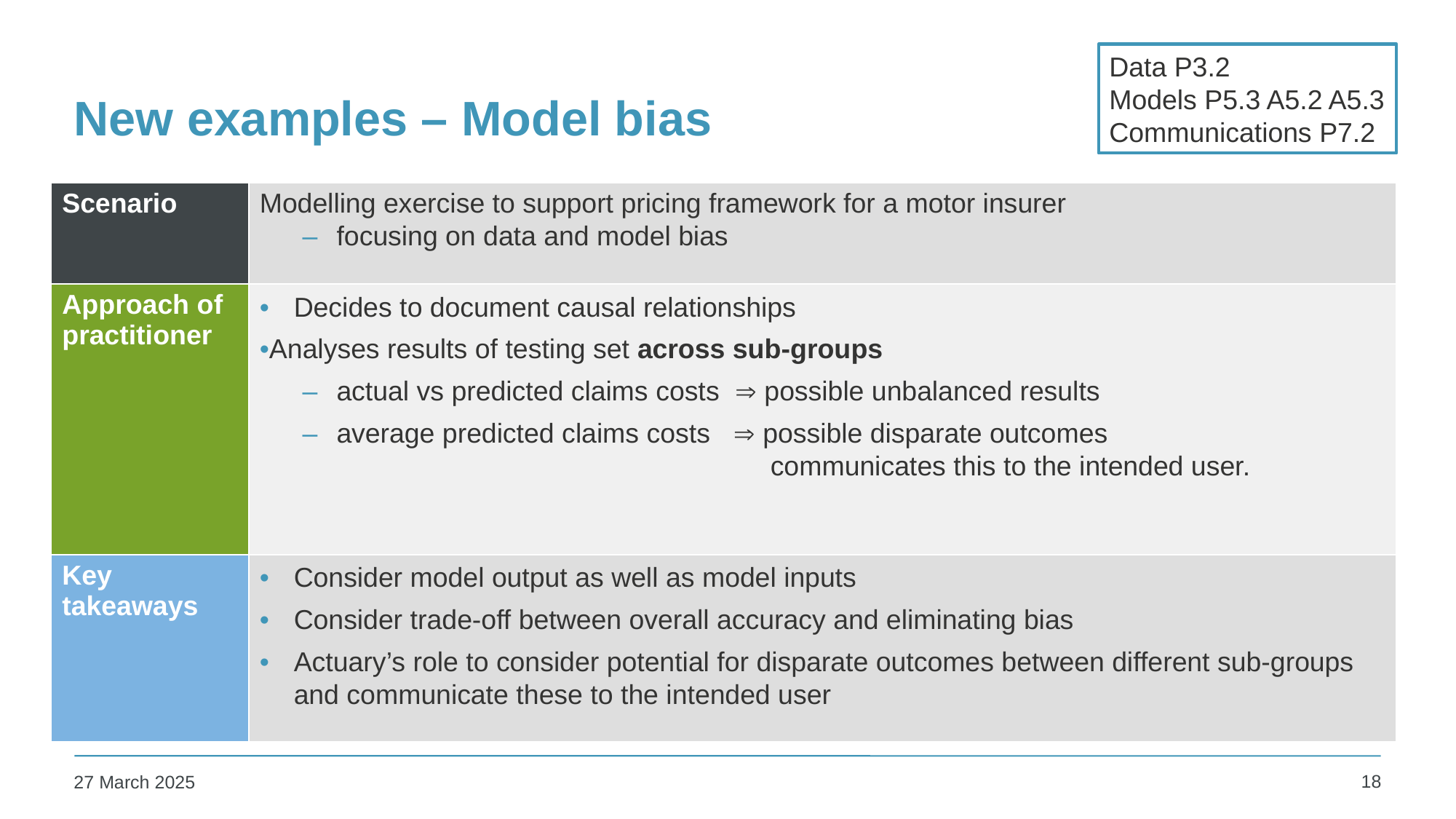

Data P3.2
Models P5.3 A5.2 A5.3
Communications P7.2
# New examples – Model bias
| Scenario | Modelling exercise to support pricing framework for a motor insurer focusing on data and model bias |
| --- | --- |
| Approach of practitioner | Decides to document causal relationships Analyses results of testing set across sub-groups actual vs predicted claims costs ⇒ possible unbalanced results average predicted claims costs ⇒ possible disparate outcomes communicates this to the intended user. |
| Key takeaways | Consider model output as well as model inputs Consider trade-off between overall accuracy and eliminating bias Actuary’s role to consider potential for disparate outcomes between different sub-groups and communicate these to the intended user |

18
27 March 2025